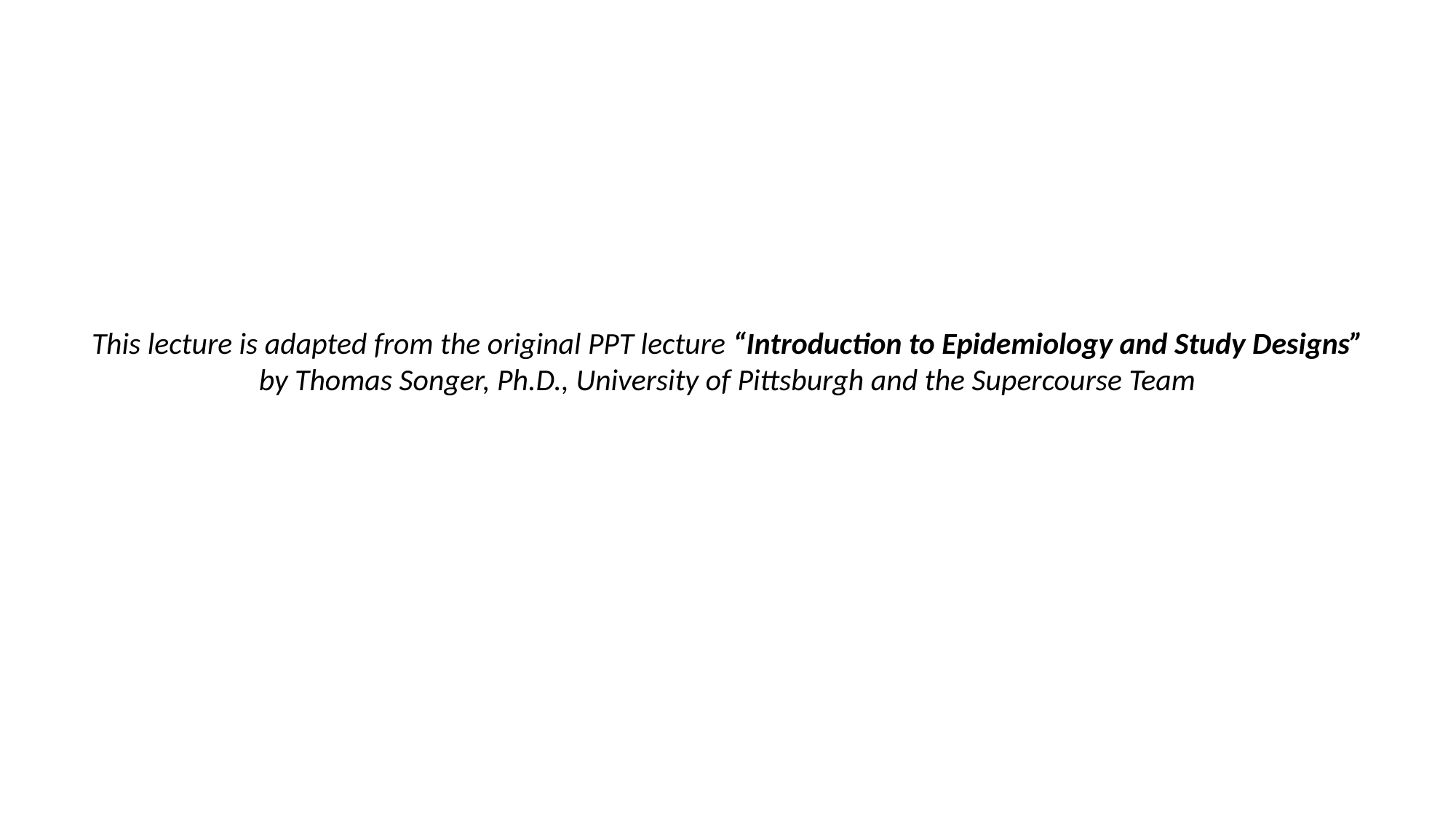

This lecture is adapted from the original PPT lecture “Introduction to Epidemiology and Study Designs” by Thomas Songer, Ph.D., University of Pittsburgh and the Supercourse Team